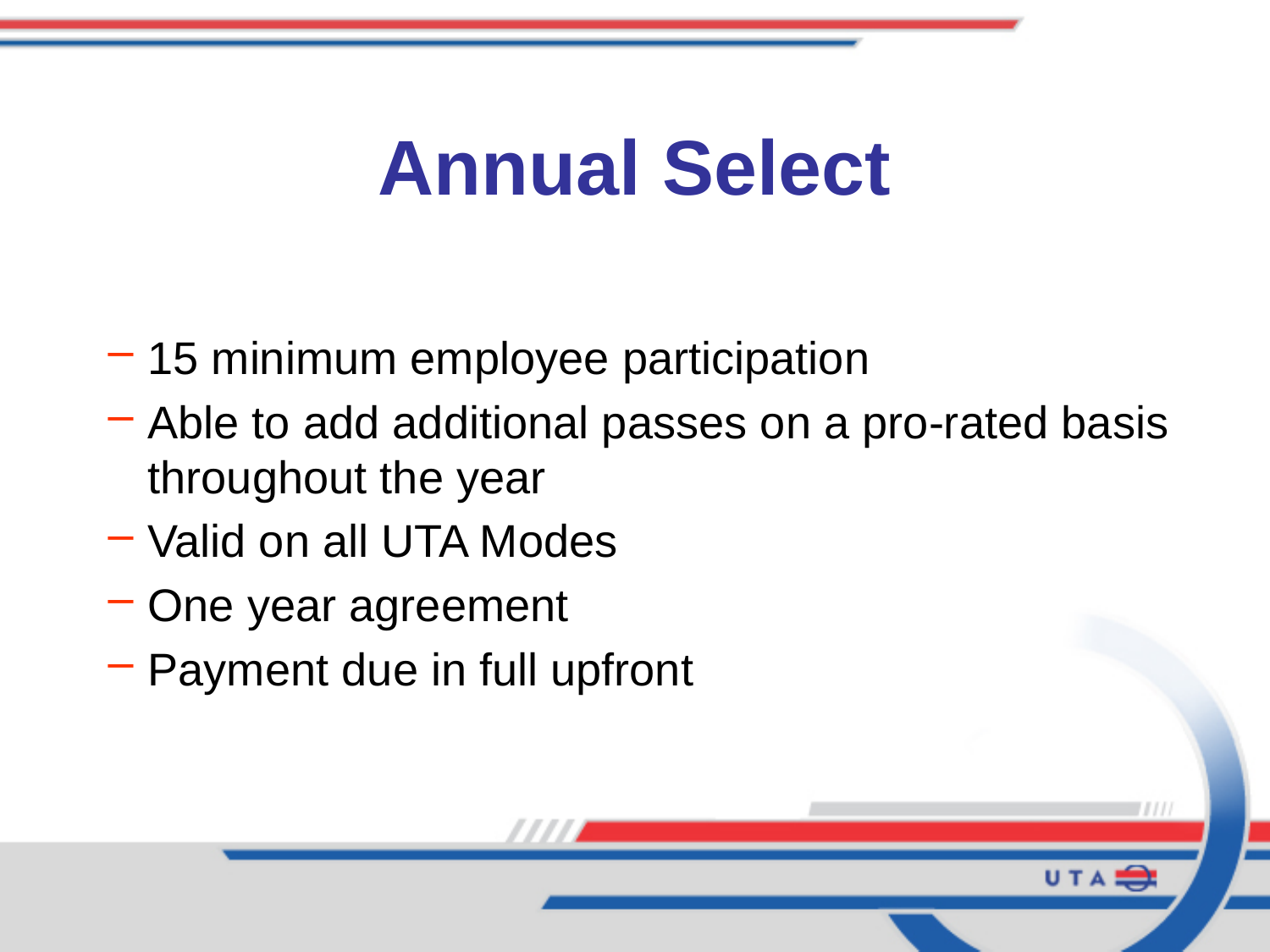

# Annual Select

15 minimum employee participation
Able to add additional passes on a pro-rated basis throughout the year
Valid on all UTA Modes
One year agreement
Payment due in full upfront